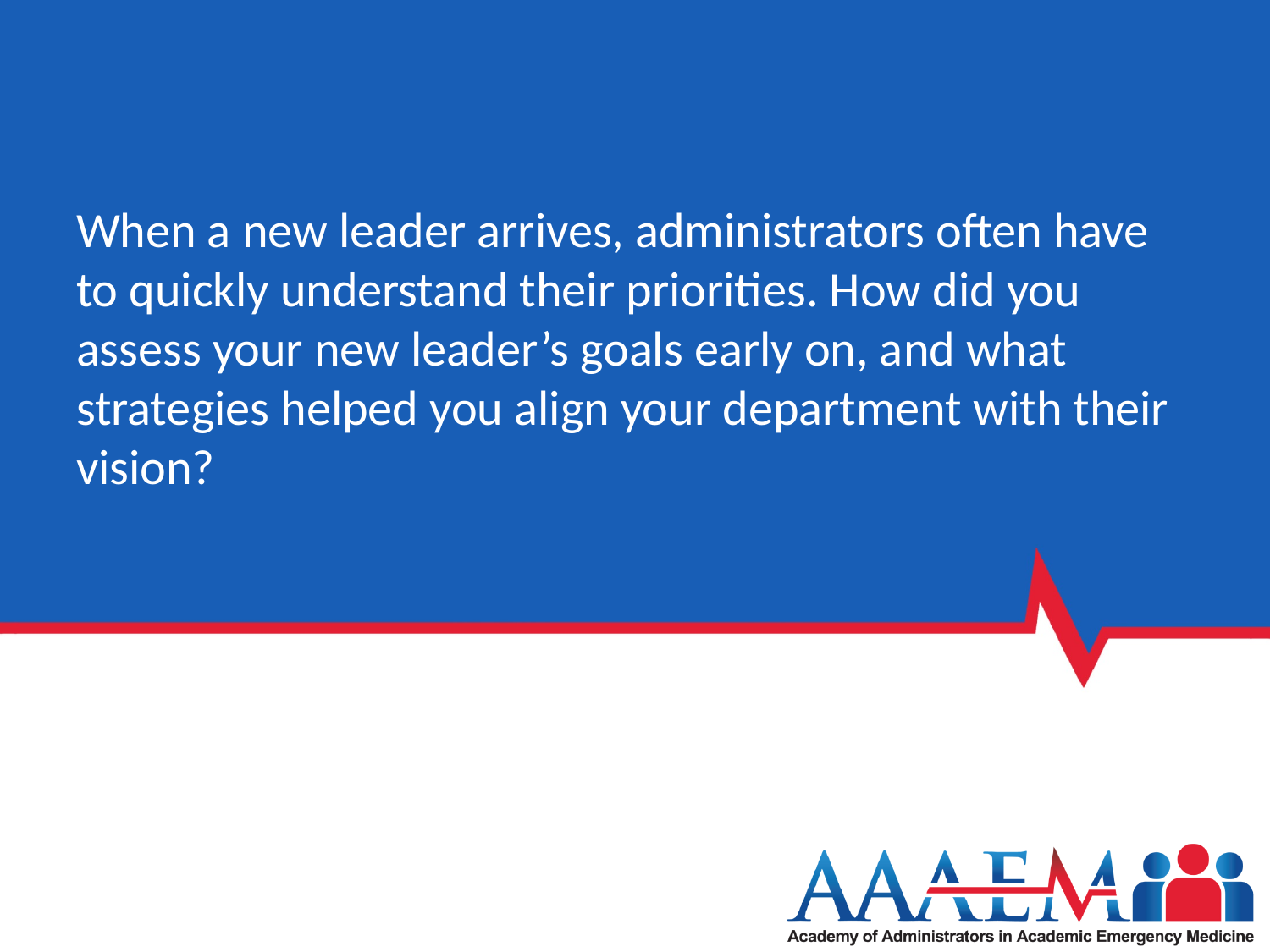

# When a new leader arrives, administrators often have to quickly understand their priorities. How did you assess your new leader’s goals early on, and what strategies helped you align your department with their vision?